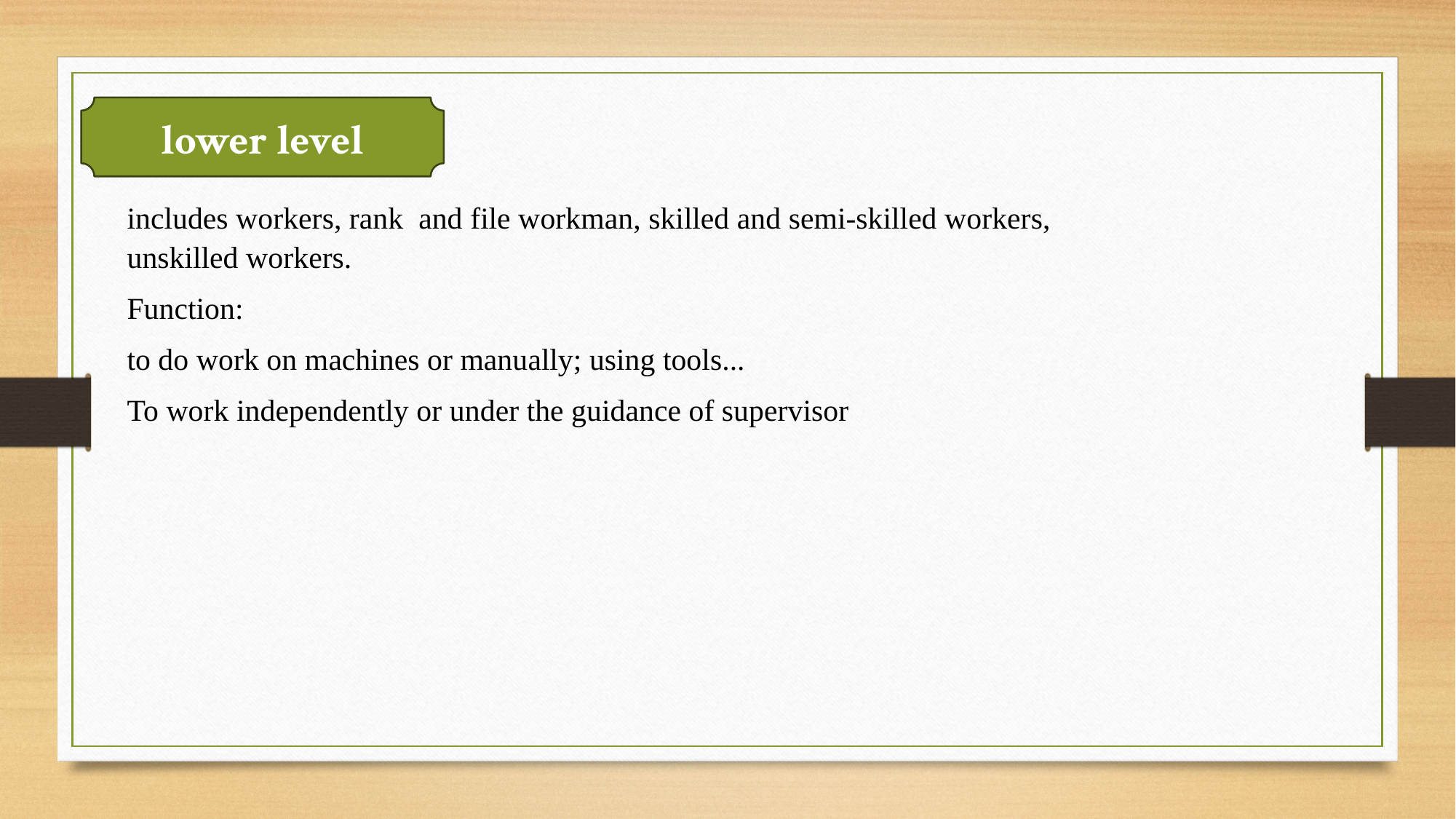

lower level
includes workers, rank  and file workman, skilled and semi-skilled workers, unskilled workers.
Function:
to do work on machines or manually; using tools...
To work independently or under the guidance of supervisor